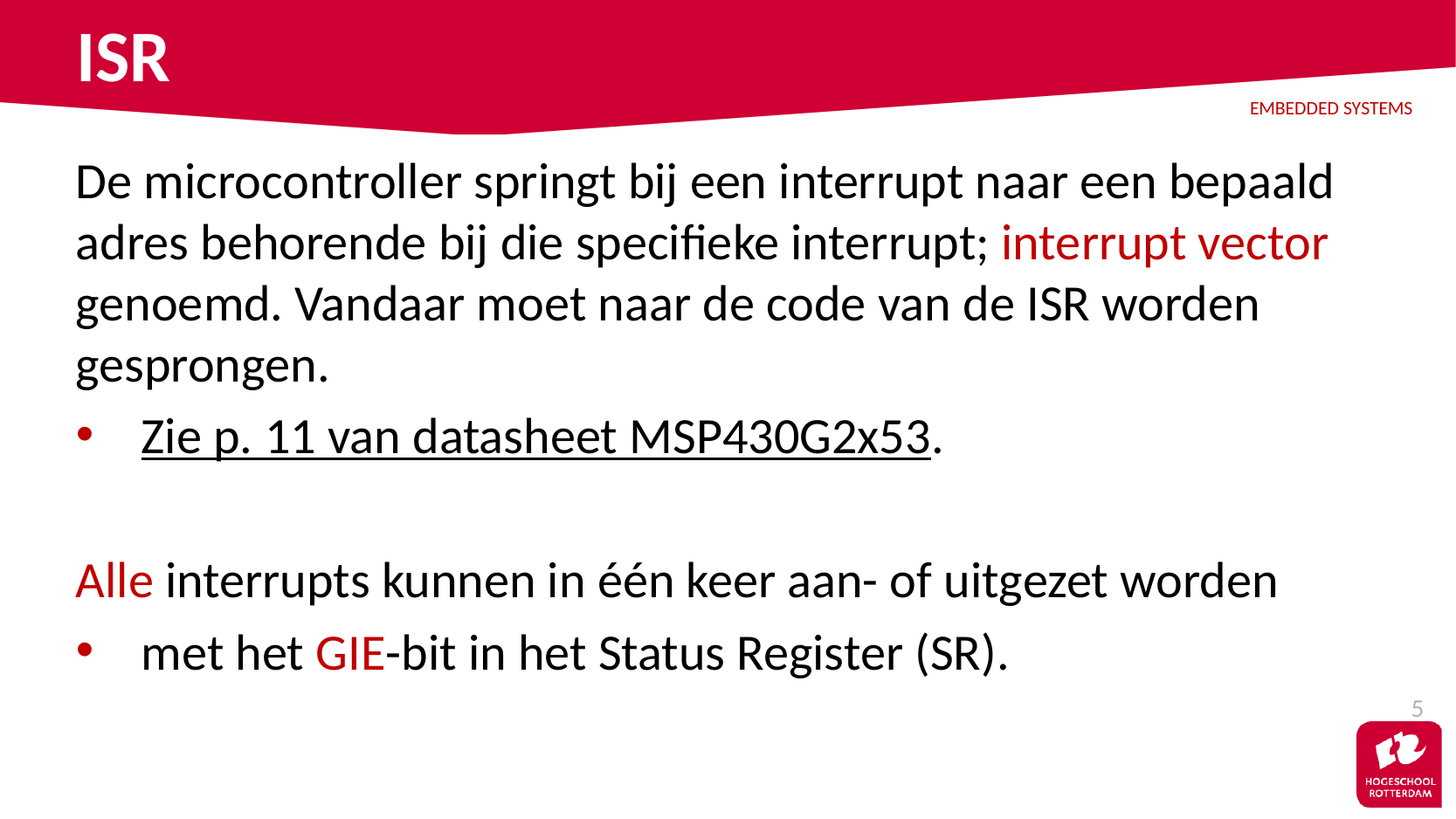

# ISR
De microcontroller springt bij een interrupt naar een bepaald adres behorende bij die specifieke interrupt; interrupt vector genoemd. Vandaar moet naar de code van de ISR worden gesprongen.
Zie p. 11 van datasheet MSP430G2x53.

Alle interrupts kunnen in één keer aan- of uitgezet worden
met het GIE-bit in het Status Register (SR).

5